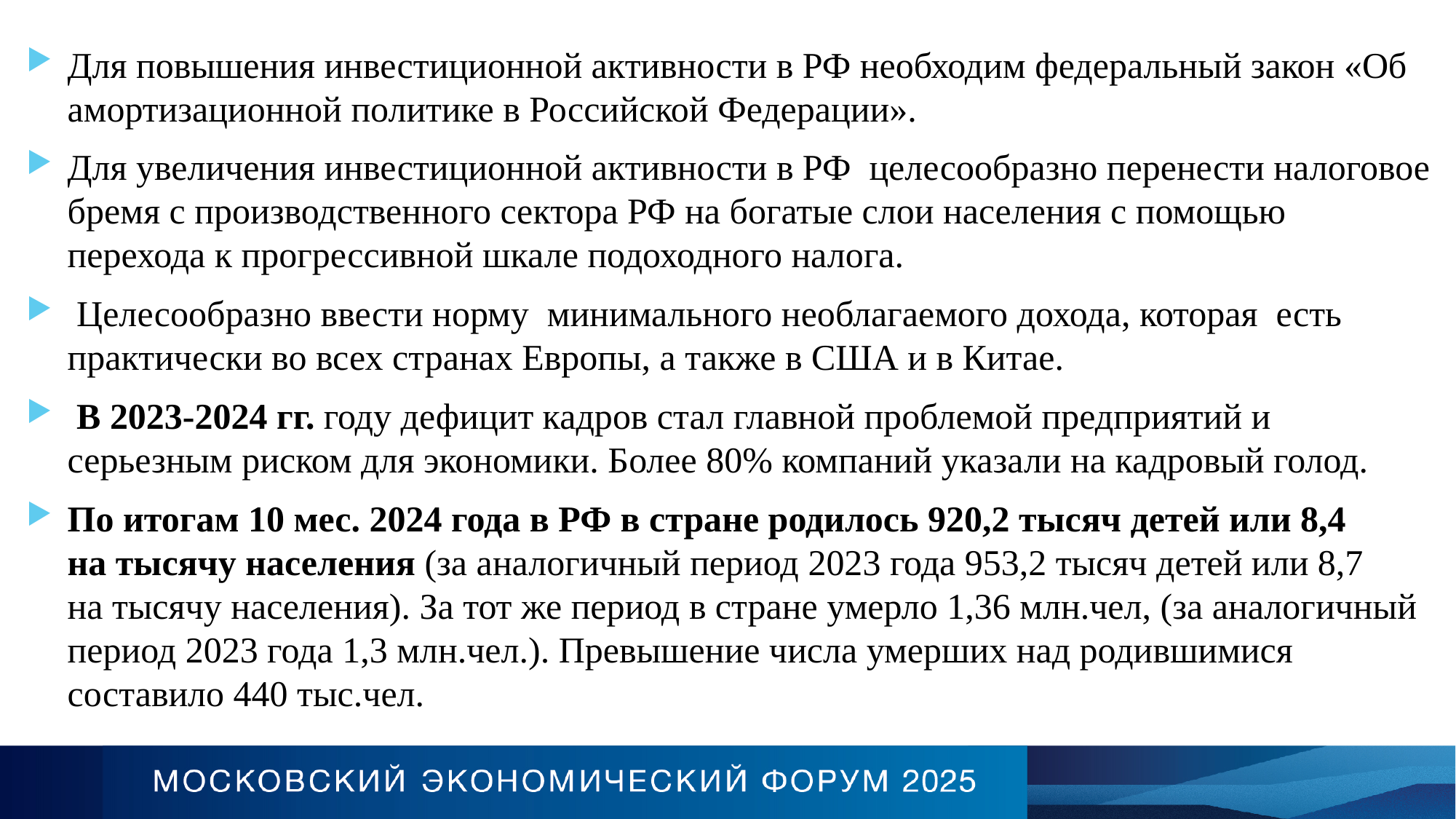

Для повышения инвестиционной активности в РФ необходим федеральный закон «Об амортизационной политике в Российской Федерации».
Для увеличения инвестиционной активности в РФ  целесообразно перенести налоговое бремя с производственного сектора РФ на богатые слои населения с помощью перехода к прогрессивной шкале подоходного налога.
 Целесообразно ввести норму  минимального необлагаемого дохода, которая  есть практически во всех странах Европы, а также в США и в Китае.
 В 2023-2024 гг. году дефицит кадров стал главной проблемой предприятий и серьезным риском для экономики. Более 80% компаний указали на кадровый голод.
По итогам 10 мес. 2024 года в РФ в стране родилось 920,2 тысяч детей или 8,4 на тысячу населения (за аналогичный период 2023 года 953,2 тысяч детей или 8,7 на тысячу населения). За тот же период в стране умерло 1,36 млн.чел, (за аналогичный период 2023 года 1,3 млн.чел.). Превышение числа умерших над родившимися составило 440 тыс.чел.